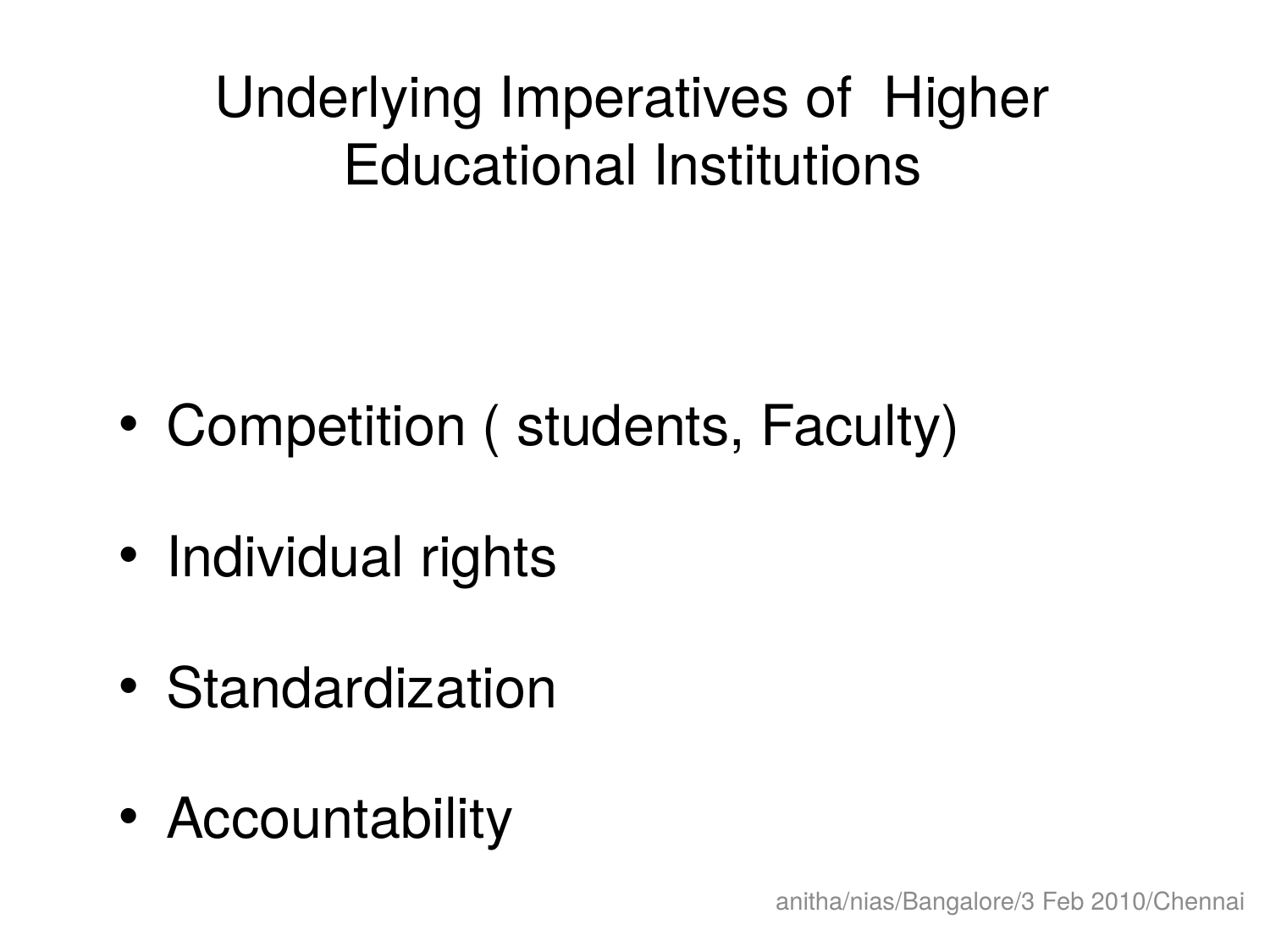

# Underlying Imperatives of  Higher Educational Institutions

Competition ( students, Faculty)

Individual rights

Standardization

Accountability

anitha/nias/Bangalore/3 Feb 2010/Chennai